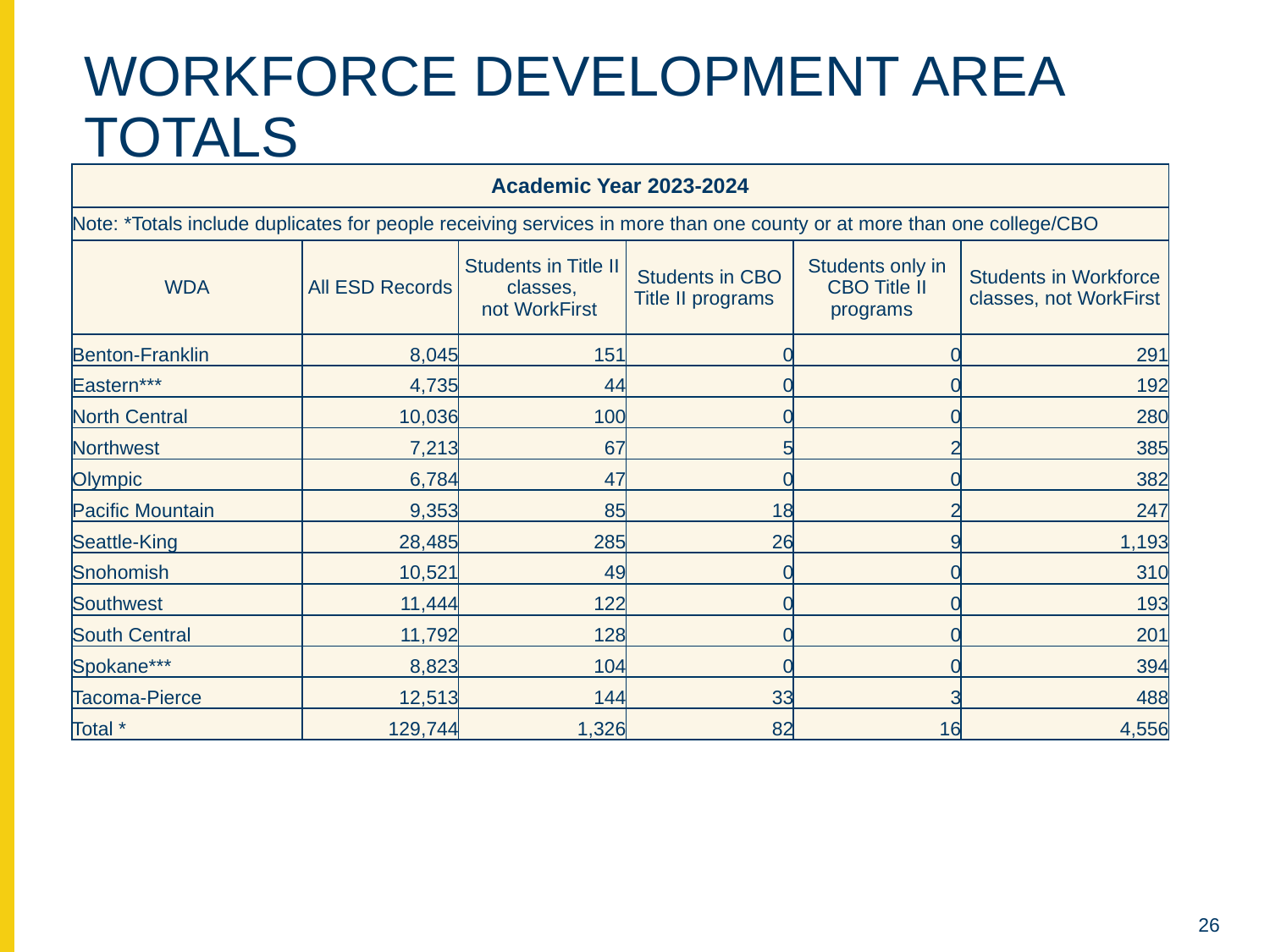

# Workforce Development Area Totals
| Academic Year 2023-2024 |  |  |  |  |  |
| --- | --- | --- | --- | --- | --- |
| Note: \*Totals include duplicates for people receiving services in more than one county or at more than one college/CBO |  |  |  |  |  |
| WDA | All ESD Records | Students in Title II classes, not WorkFirst | Students in CBO Title II programs | Students only in CBO Title II programs | Students in Workforce classes, not WorkFirst |
| Benton-Franklin | 8,045 | 151 | 0 | 0 | 291 |
| Eastern\*\*\* | 4,735 | 44 | 0 | 0 | 192 |
| North Central | 10,036 | 100 | 0 | 0 | 280 |
| Northwest | 7,213 | 67 | 5 | 2 | 385 |
| Olympic | 6,784 | 47 | 0 | 0 | 382 |
| Pacific Mountain | 9,353 | 85 | 18 | 2 | 247 |
| Seattle-King | 28,485 | 285 | 26 | 9 | 1,193 |
| Snohomish | 10,521 | 49 | 0 | 0 | 310 |
| Southwest | 11,444 | 122 | 0 | 0 | 193 |
| South Central | 11,792 | 128 | 0 | 0 | 201 |
| Spokane\*\*\* | 8,823 | 104 | 0 | 0 | 394 |
| Tacoma-Pierce | 12,513 | 144 | 33 | 3 | 488 |
| Total \* | 129,744 | 1,326 | 82 | 16 | 4,556 |
26